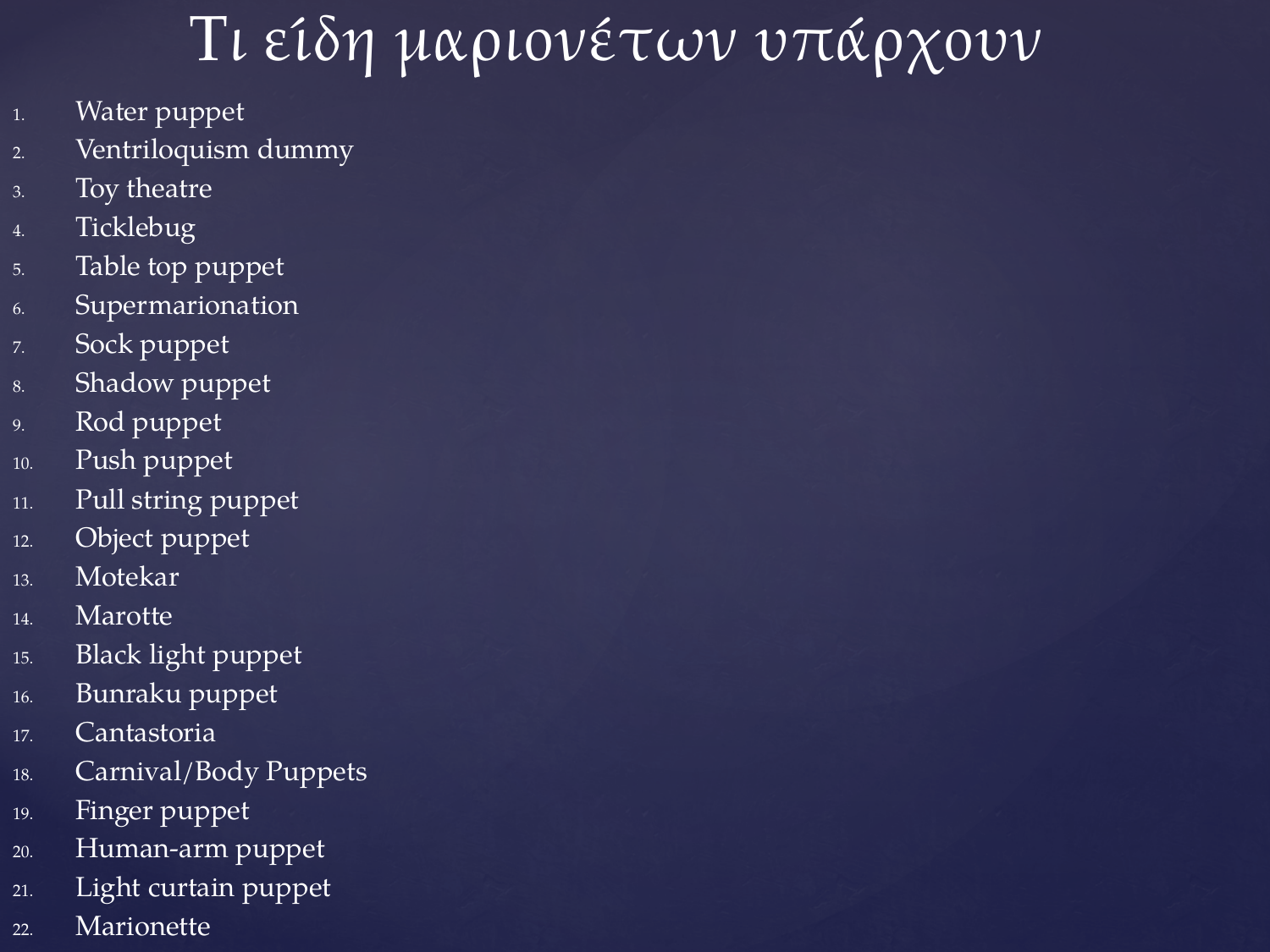

# Τι είδη μαριονέτων υπάρχουν
Water puppet
Ventriloquism dummy
Toy theatre
Ticklebug
Table top puppet
Supermarionation
Sock puppet
Shadow puppet
Rod puppet
Push puppet
Pull string puppet
Object puppet
Motekar
Marotte
Black light puppet
Bunraku puppet
Cantastoria
Carnival/Body Puppets
Finger puppet
Human-arm puppet
Light curtain puppet
Marionette